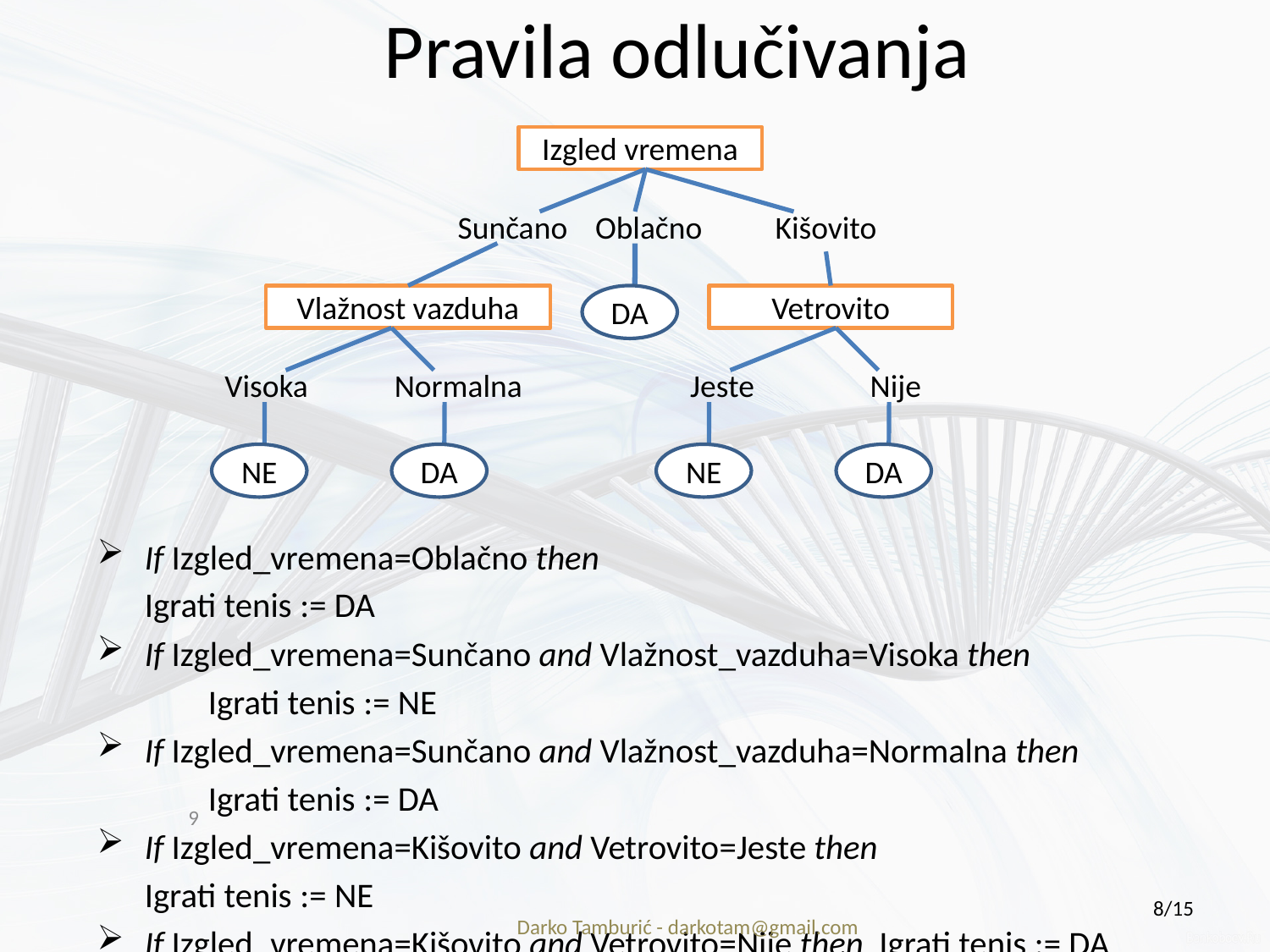

# Pravila odlučivanja
Izgled vremena
Sunčano
Oblačno
Kišovito
Vlažnost vazduha
DA
Vetrovito
Visoka
Normalna
Jeste
Nije
NE
DA
NE
DA
If Izgled_vremena=Oblačno then
		Igrati tenis := DA
If Izgled_vremena=Sunčano and Vlažnost_vazduha=Visoka then
		Igrati tenis := NE
If Izgled_vremena=Sunčano and Vlažnost_vazduha=Normalna then
		Igrati tenis := DA
If Izgled_vremena=Kišovito and Vetrovito=Jeste then
		Igrati tenis := NE
If Izgled_vremena=Kišovito and Vetrovito=Nije then  Igrati tenis := DA

9
8/15
Darko Tamburić - darkotam@gmail.com